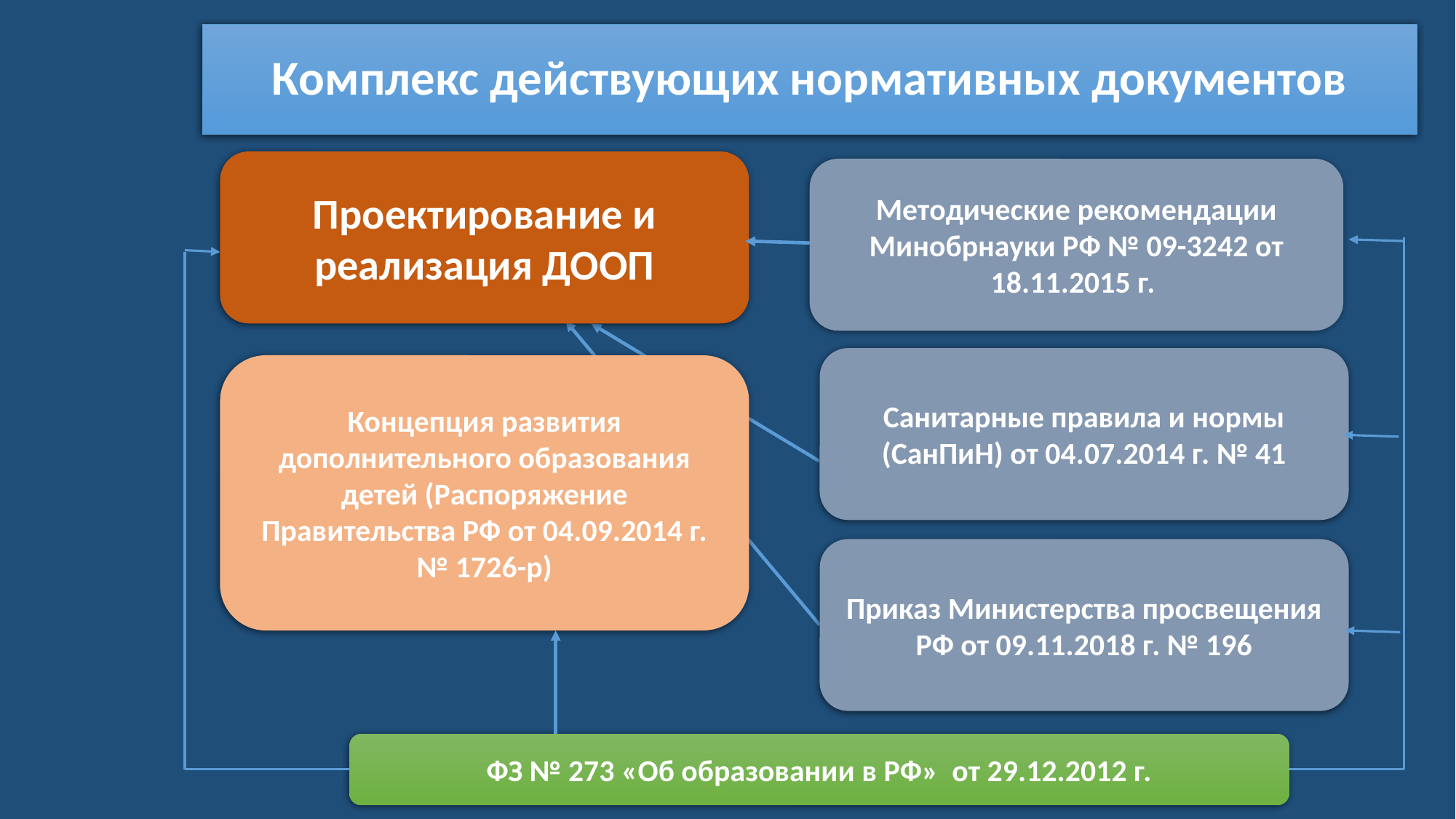

# Комплекс действующих нормативных документов
Проектирование и реализация ДООП
Методические рекомендации Минобрнауки РФ № 09-3242 от 18.11.2015 г.
Санитарные правила и нормы (СанПиН) от 04.07.2014 г. № 41
Концепция развития дополнительного образования детей (Распоряжение Правительства РФ от 04.09.2014 г. № 1726-р)
Приказ Министерства просвещения РФ от 09.11.2018 г. № 196
ФЗ № 273 «Об образовании в РФ»  от 29.12.2012 г.